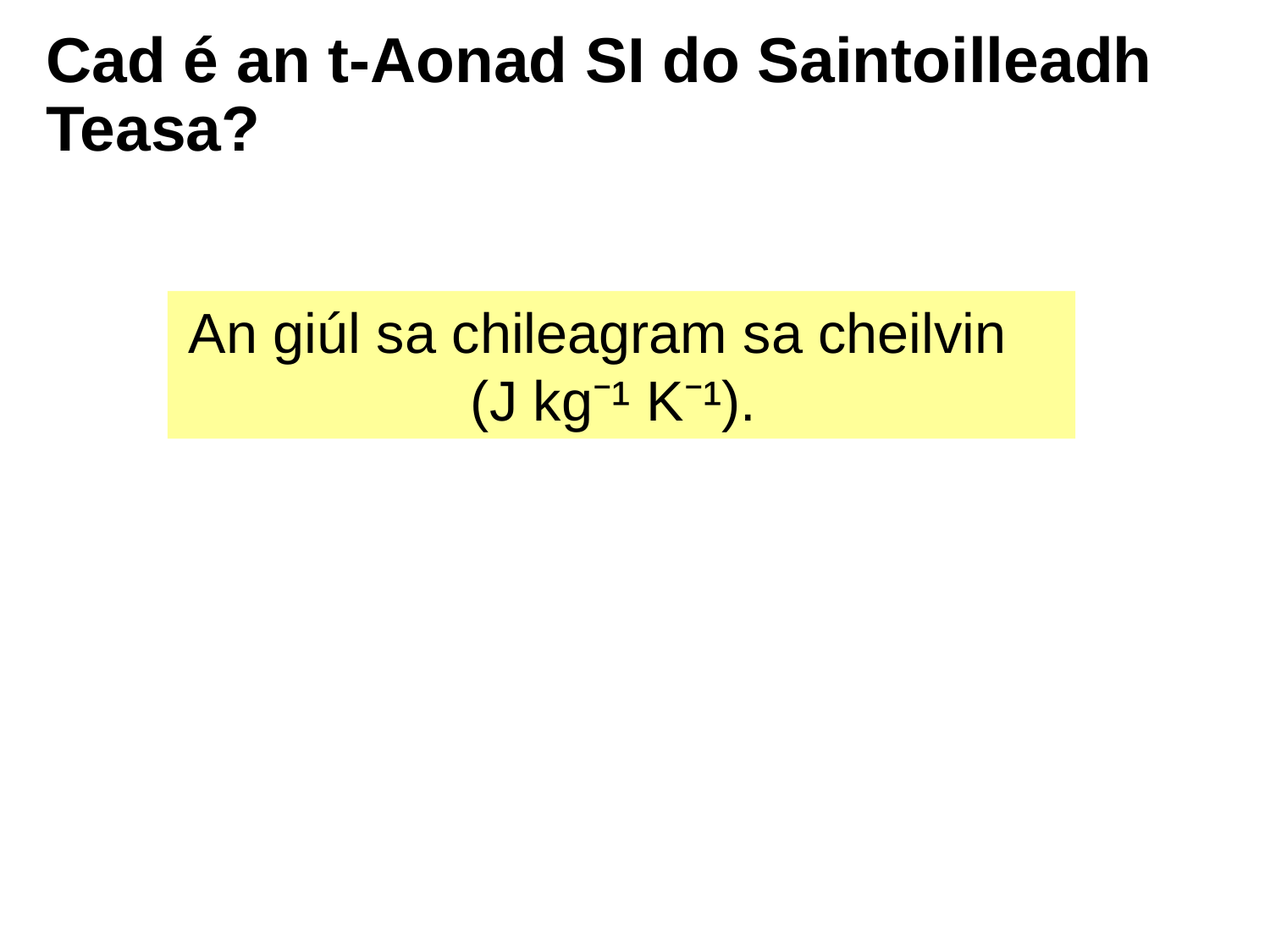

# Cad é an t-Aonad SI do Saintoilleadh Teasa?
An giúl sa chileagram sa cheilvin
(J kg⁻¹ K⁻¹).